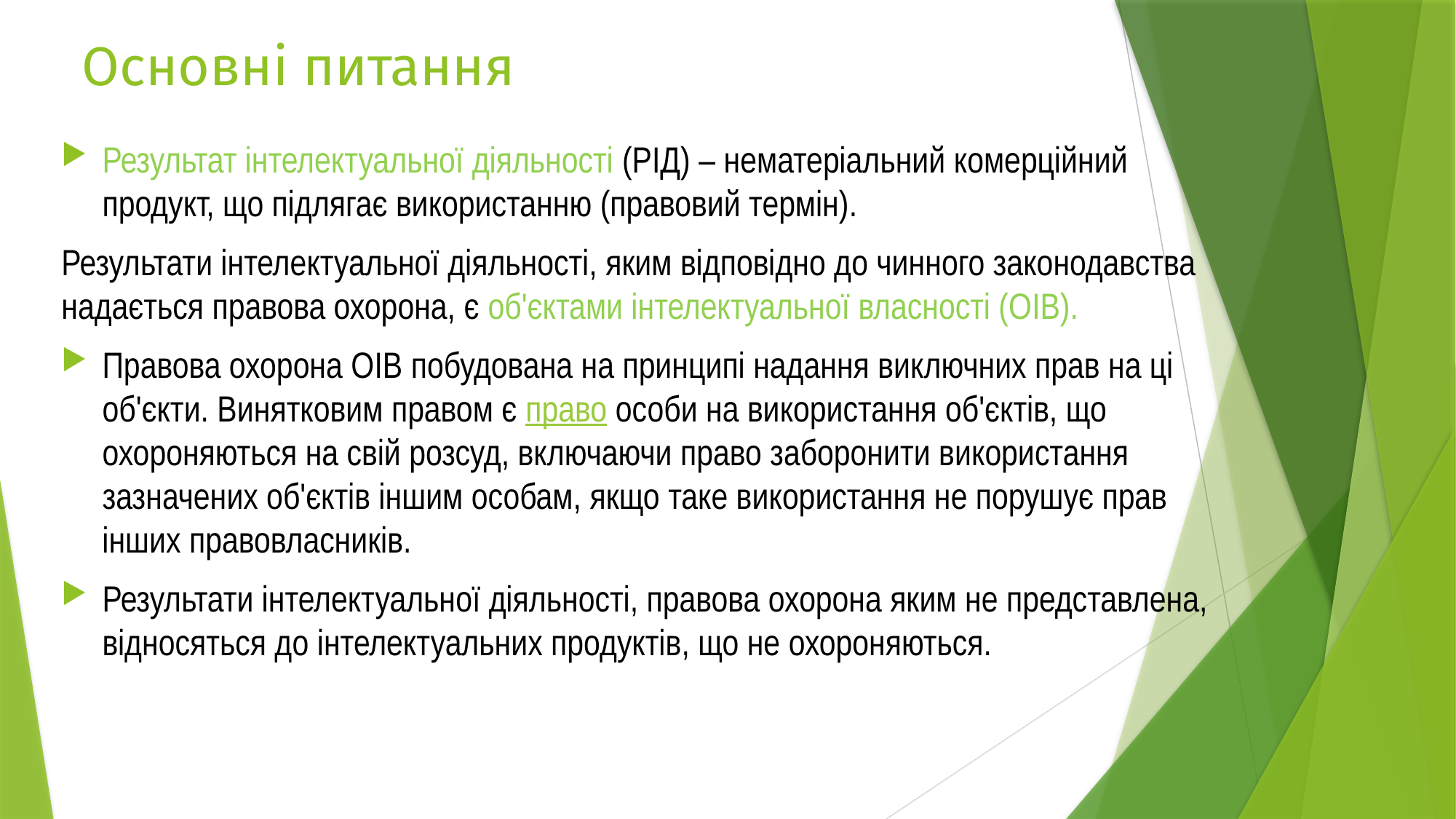

# Основні питання
Результат інтелектуальної діяльності (РІД) – нематеріальний комерційний продукт, що підлягає використанню (правовий термін).
Результати інтелектуальної діяльності, яким відповідно до чинного законодавства надається правова охорона, є об'єктами інтелектуальної власності (ОІВ).
Правова охорона ОІВ побудована на принципі надання виключних прав на ці об'єкти. Винятковим правом є право особи на використання об'єктів, що охороняються на свій розсуд, включаючи право заборонити використання зазначених об'єктів іншим особам, якщо таке використання не порушує прав інших правовласників.
Результати інтелектуальної діяльності, правова охорона яким не представлена, відносяться до інтелектуальних продуктів, що не охороняються.